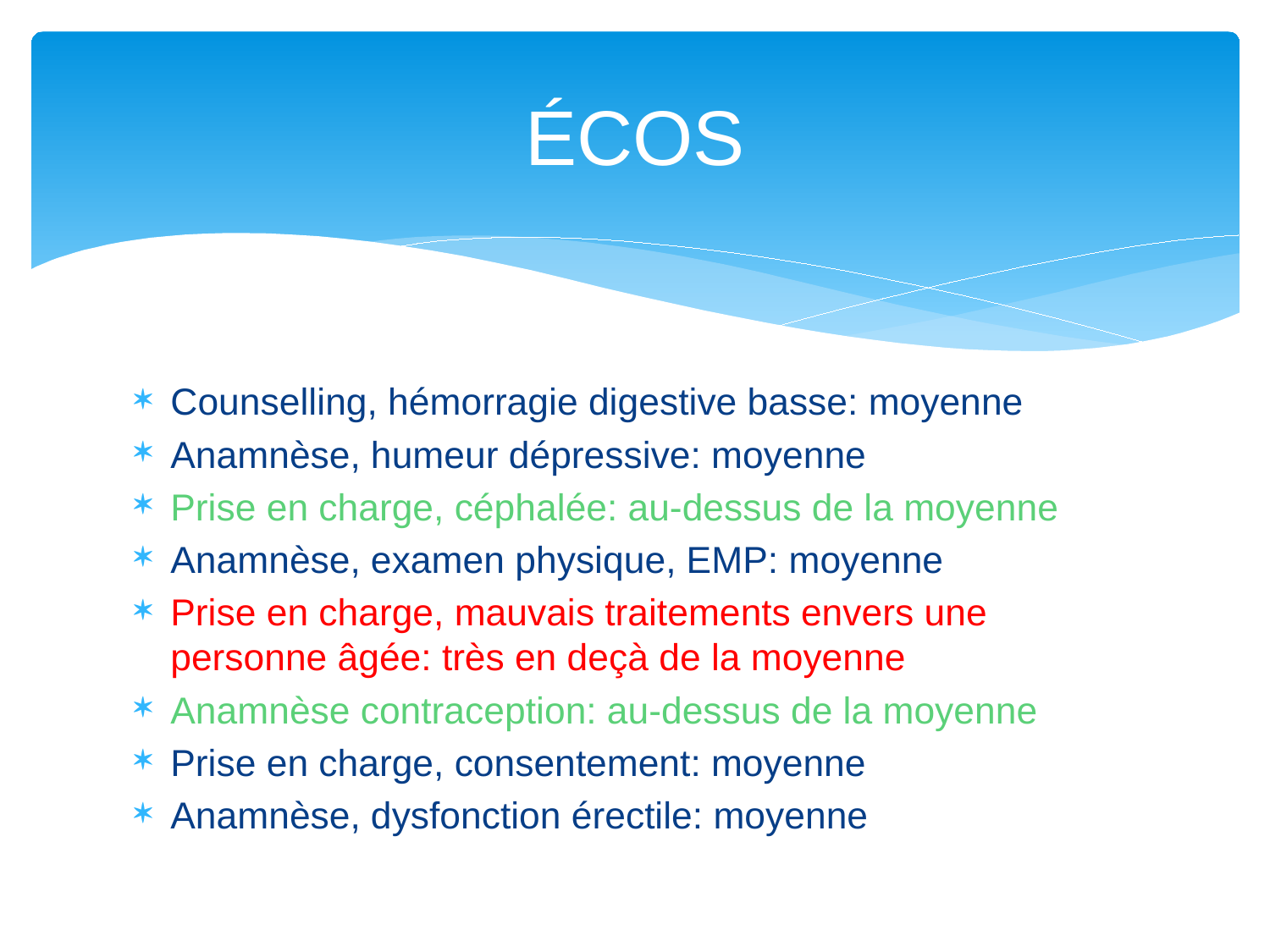

# ÉCOS
Counselling, hémorragie digestive basse: moyenne
Anamnèse, humeur dépressive: moyenne
Prise en charge, céphalée: au-dessus de la moyenne
Anamnèse, examen physique, EMP: moyenne
Prise en charge, mauvais traitements envers une personne âgée: très en deçà de la moyenne
Anamnèse contraception: au-dessus de la moyenne
Prise en charge, consentement: moyenne
Anamnèse, dysfonction érectile: moyenne